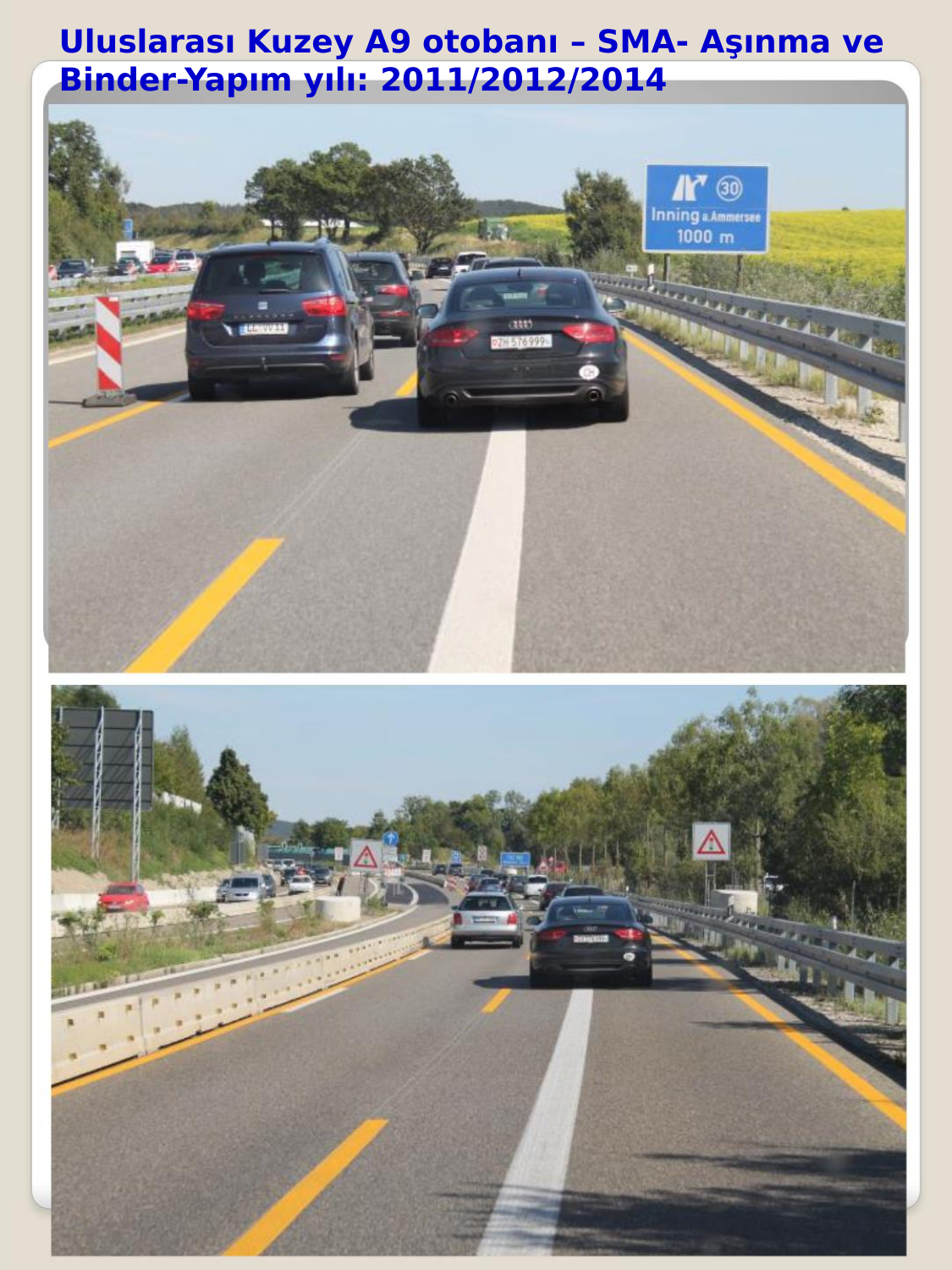

Uluslarası Kuzey A9 otobanı – SMA- Aşınma ve
Binder-Yapım yılı: 2011/2012/2014